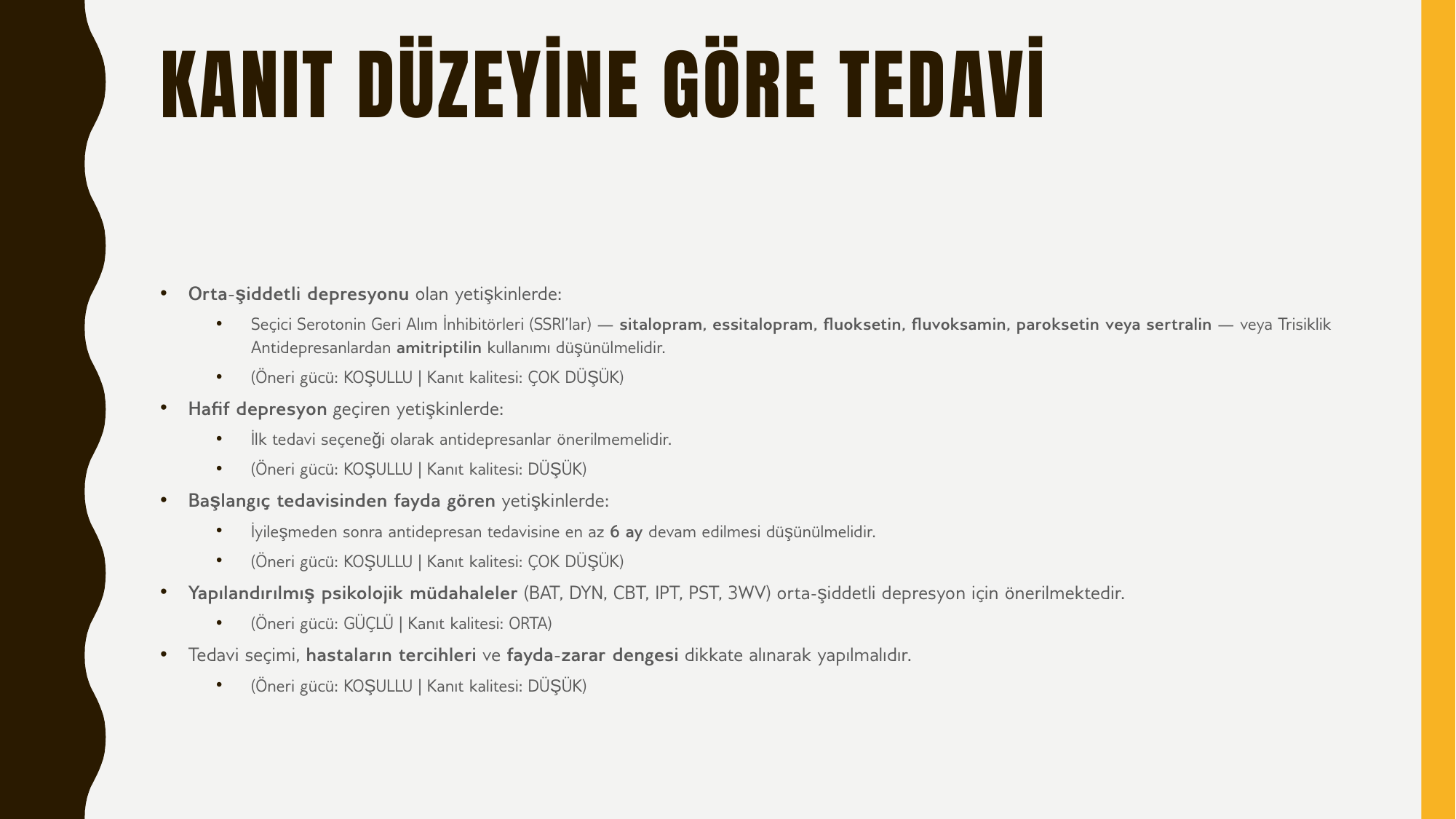

# Kanıt düzeyine göre tedavi
Orta-şiddetli depresyonu olan yetişkinlerde:
Seçici Serotonin Geri Alım İnhibitörleri (SSRI’lar) — sitalopram, essitalopram, fluoksetin, fluvoksamin, paroksetin veya sertralin — veya Trisiklik Antidepresanlardan amitriptilin kullanımı düşünülmelidir.
(Öneri gücü: KOŞULLU | Kanıt kalitesi: ÇOK DÜŞÜK)
Hafif depresyon geçiren yetişkinlerde:
İlk tedavi seçeneği olarak antidepresanlar önerilmemelidir.
(Öneri gücü: KOŞULLU | Kanıt kalitesi: DÜŞÜK)
Başlangıç tedavisinden fayda gören yetişkinlerde:
İyileşmeden sonra antidepresan tedavisine en az 6 ay devam edilmesi düşünülmelidir.
(Öneri gücü: KOŞULLU | Kanıt kalitesi: ÇOK DÜŞÜK)
Yapılandırılmış psikolojik müdahaleler (BAT, DYN, CBT, IPT, PST, 3WV) orta-şiddetli depresyon için önerilmektedir.
(Öneri gücü: GÜÇLÜ | Kanıt kalitesi: ORTA)
Tedavi seçimi, hastaların tercihleri ve fayda-zarar dengesi dikkate alınarak yapılmalıdır.
(Öneri gücü: KOŞULLU | Kanıt kalitesi: DÜŞÜK)